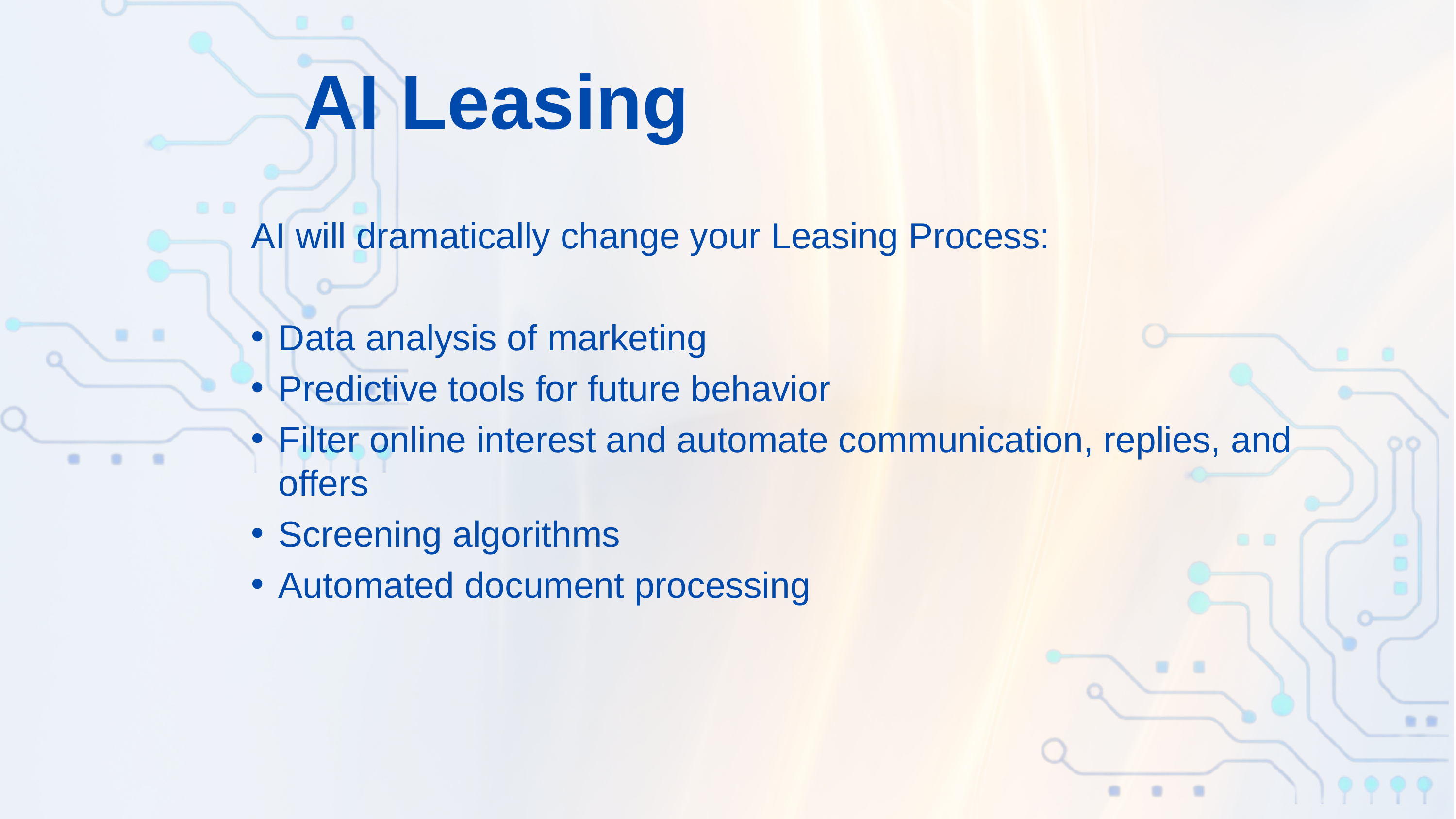

AI Leasing
AI will dramatically change your Leasing Process:

Data analysis of marketing
Predictive tools for future behavior
Filter online interest and automate communication, replies, and offers
Screening algorithms
Automated document processing